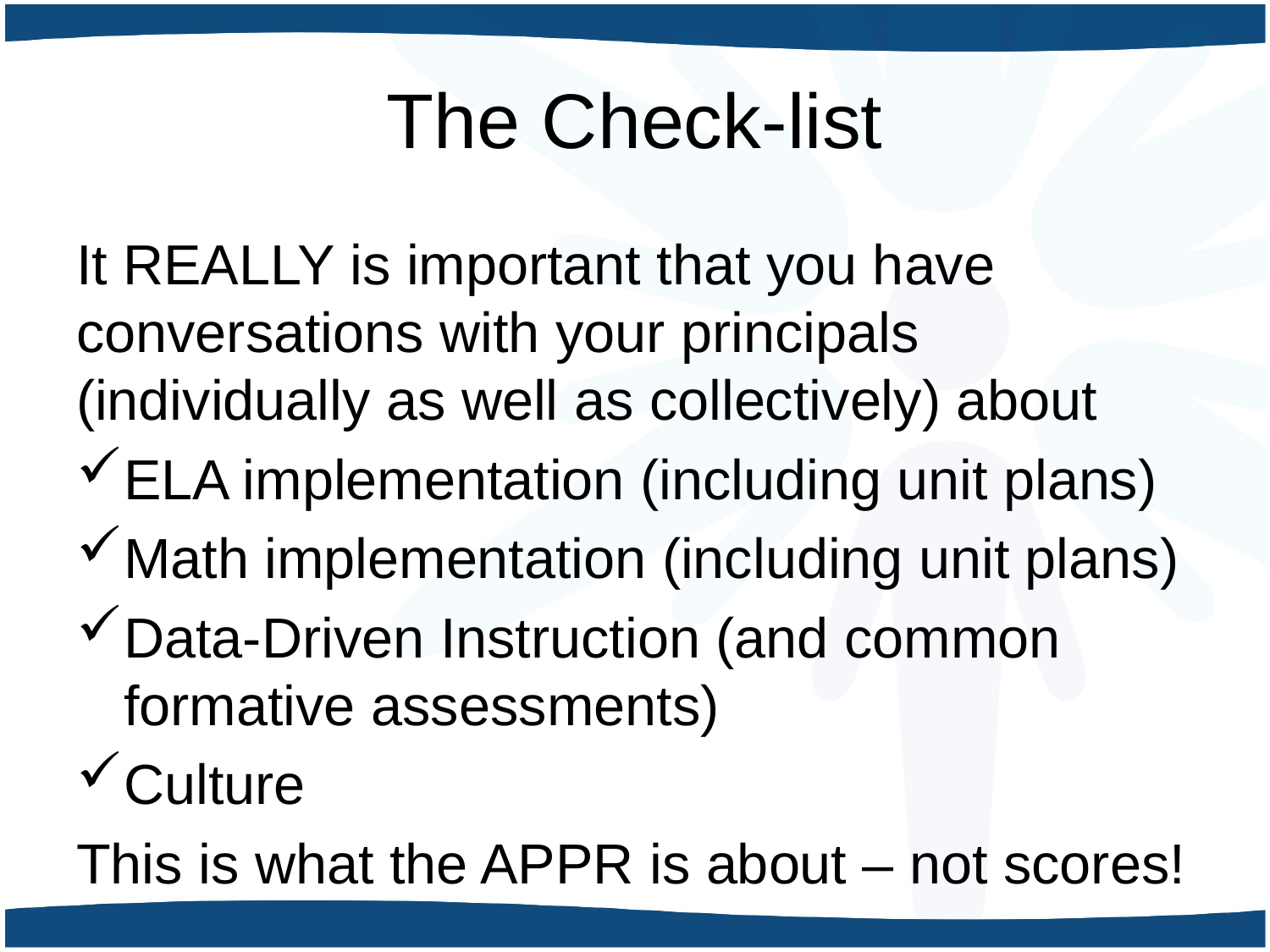

# The Check-list
It REALLY is important that you have conversations with your principals (individually as well as collectively) about
ELA implementation (including unit plans)
Math implementation (including unit plans)
Data-Driven Instruction (and common formative assessments)
Culture
This is what the APPR is about – not scores!